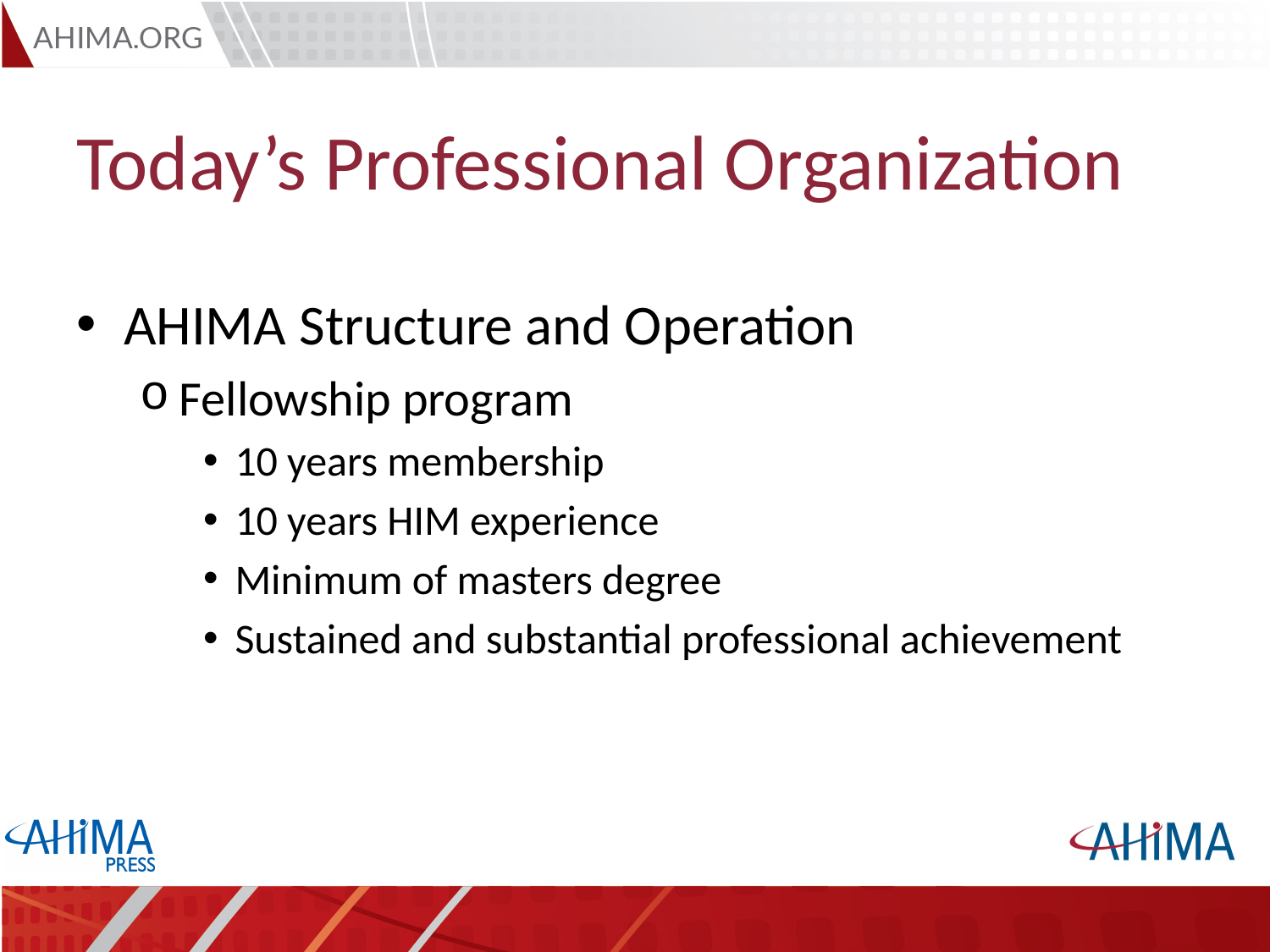

# Today’s Professional Organization
AHIMA Structure and Operation
Fellowship program
10 years membership
10 years HIM experience
Minimum of masters degree
Sustained and substantial professional achievement